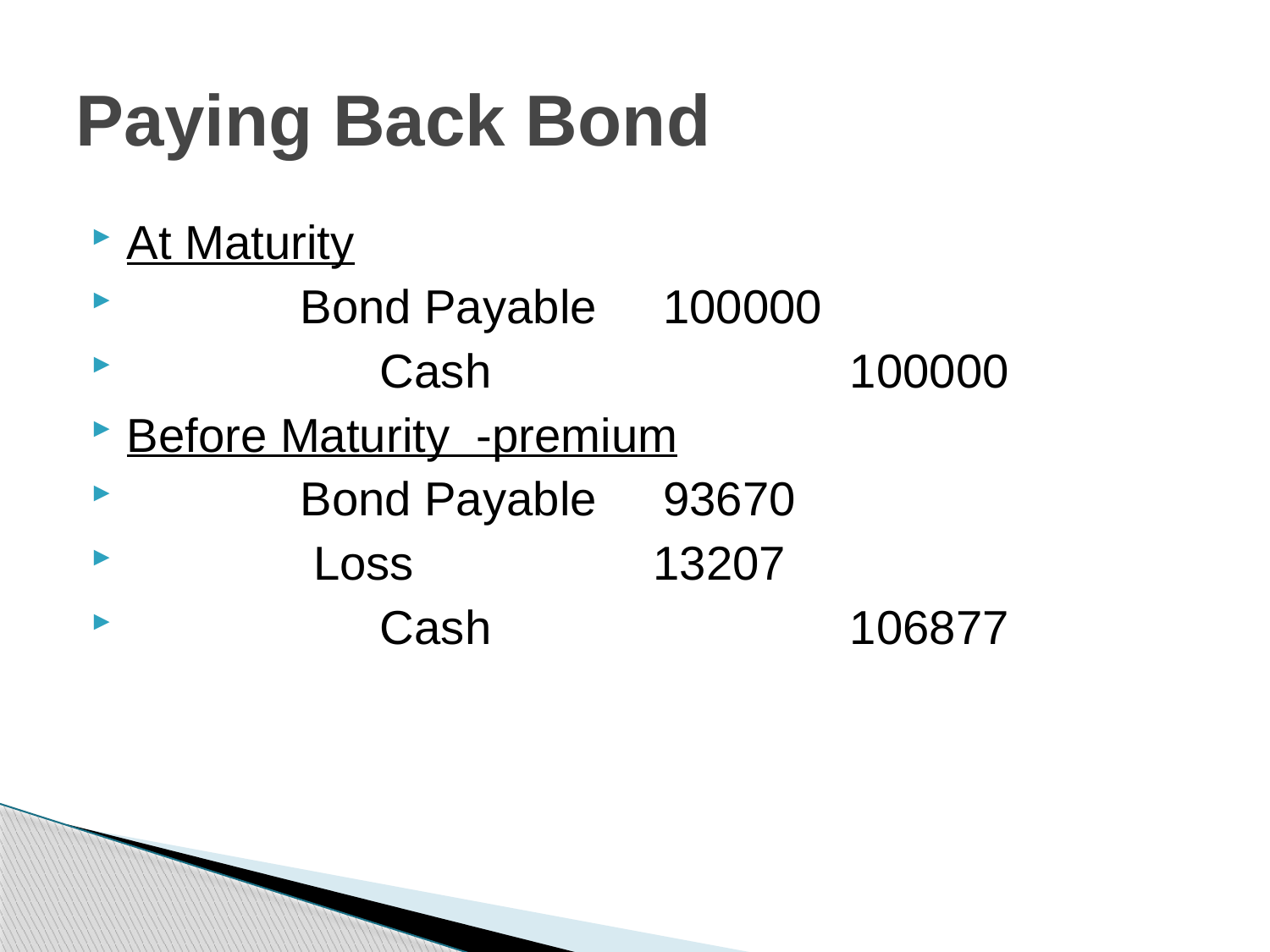

# Paying Back Bond
At Maturity
             Bond Payable     100000
                   Cash                           100000
Before Maturity  -premium
             Bond Payable     93670
              Loss                  13207
                   Cash                           106877